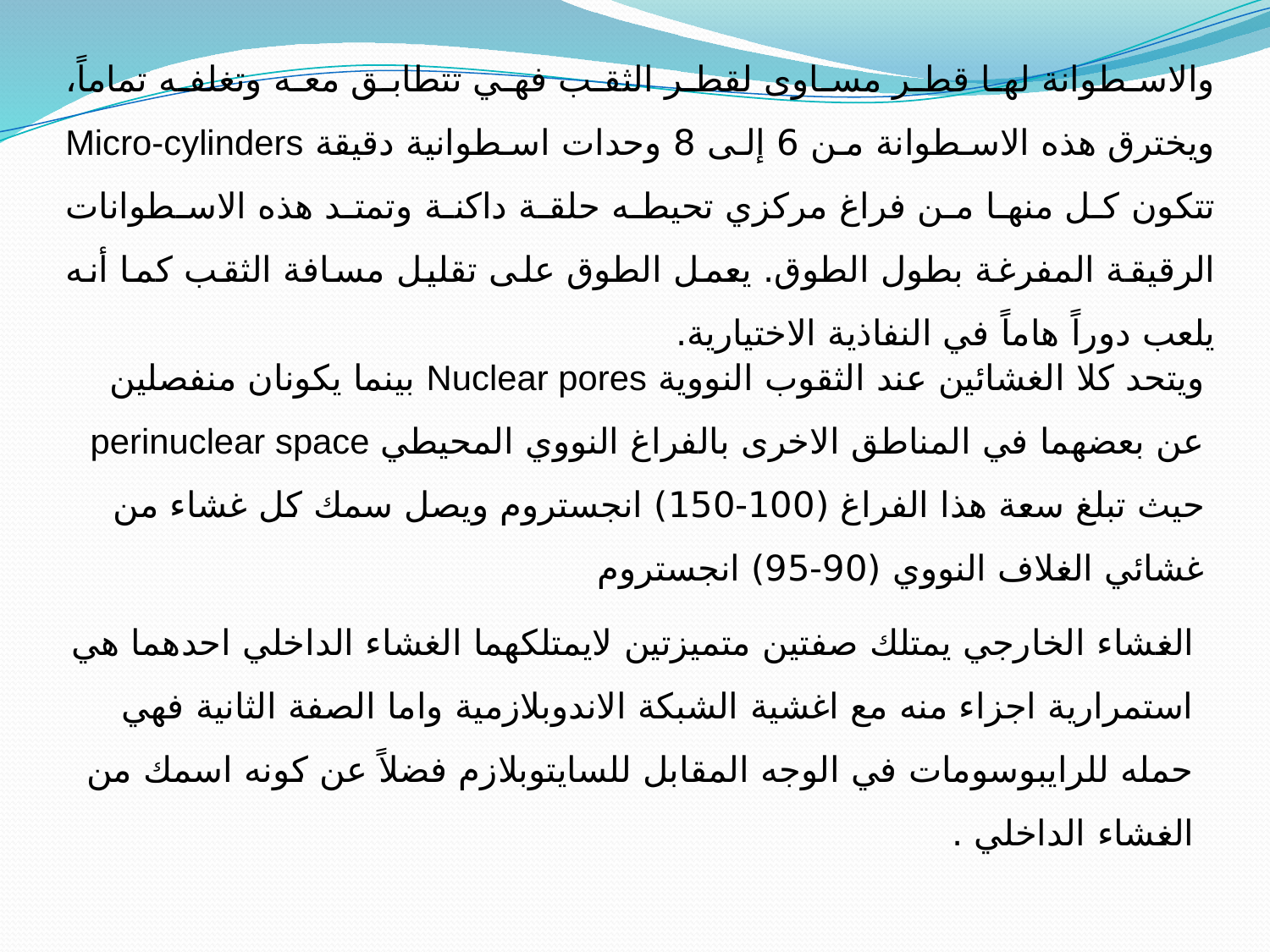

والاسطوانة لها قطر مساوى لقطر الثقب فهي تتطابق معه وتغلفه تماماً، ويخترق هذه الاسطوانة من 6 إلى 8 وحدات اسطوانية دقيقة Micro-cylinders تتكون كل منها من فراغ مركزي تحيطه حلقة داكنة وتمتد هذه الاسطوانات الرقيقة المفرغة بطول الطوق. يعمل الطوق على تقليل مسافة الثقب كما أنه يلعب دوراً هاماً في النفاذية الاختيارية.
ويتحد كلا الغشائين عند الثقوب النووية Nuclear pores بينما يكونان منفصلين عن بعضهما في المناطق الاخرى بالفراغ النووي المحيطي perinuclear space حيث تبلغ سعة هذا الفراغ (100-150) انجستروم ويصل سمك كل غشاء من غشائي الغلاف النووي (90-95) انجستروم
الغشاء الخارجي يمتلك صفتين متميزتين لايمتلكهما الغشاء الداخلي احدهما هي استمرارية اجزاء منه مع اغشية الشبكة الاندوبلازمية واما الصفة الثانية فهي حمله للرايبوسومات في الوجه المقابل للسايتوبلازم فضلاً عن كونه اسمك من الغشاء الداخلي .